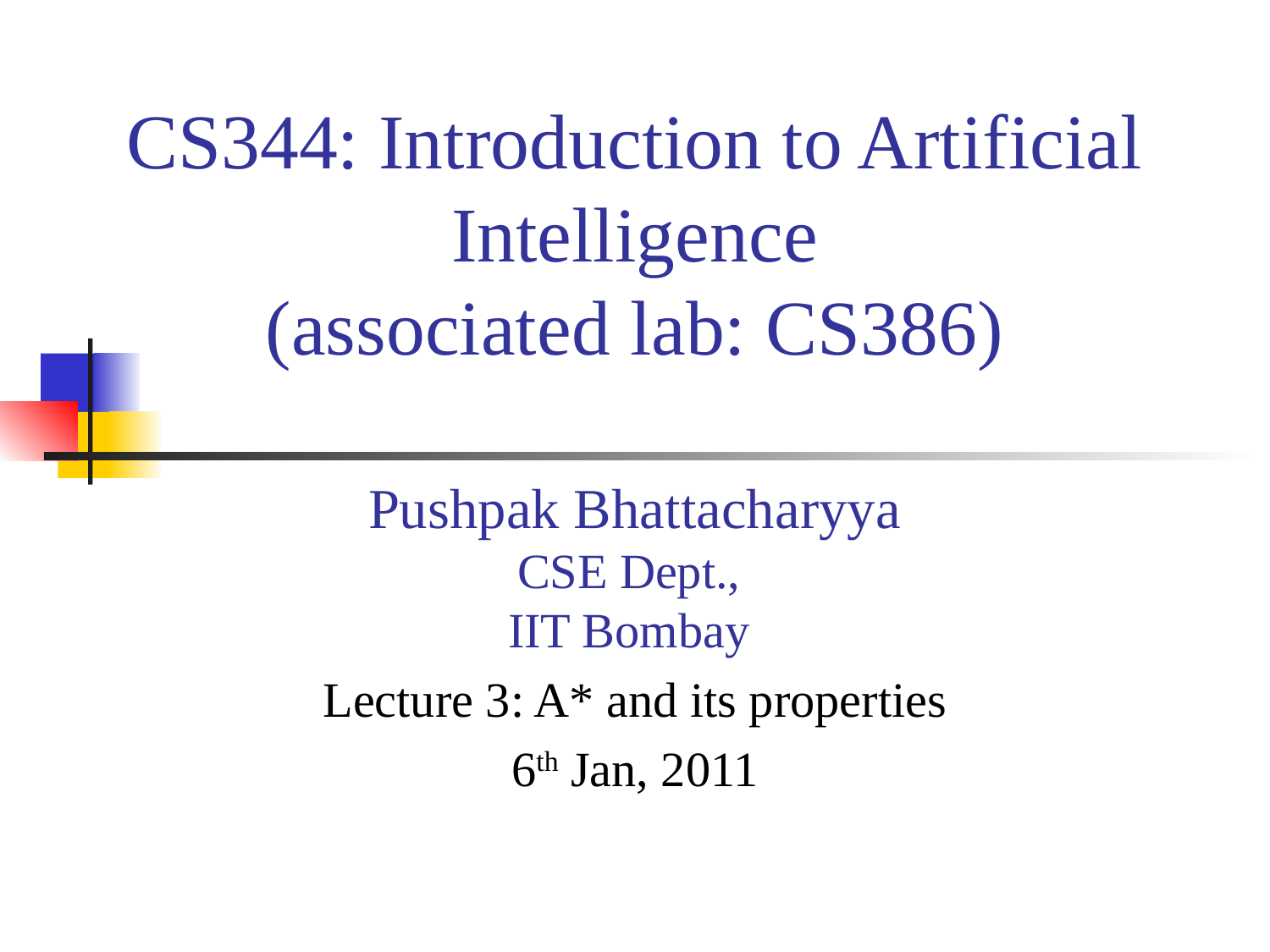

# CS344: Introduction to Artificial Intelligence (associated lab: CS386)
Pushpak Bhattacharyya
CSE Dept.,
IIT Bombay
Lecture 3: A* and its properties
6th Jan, 2011